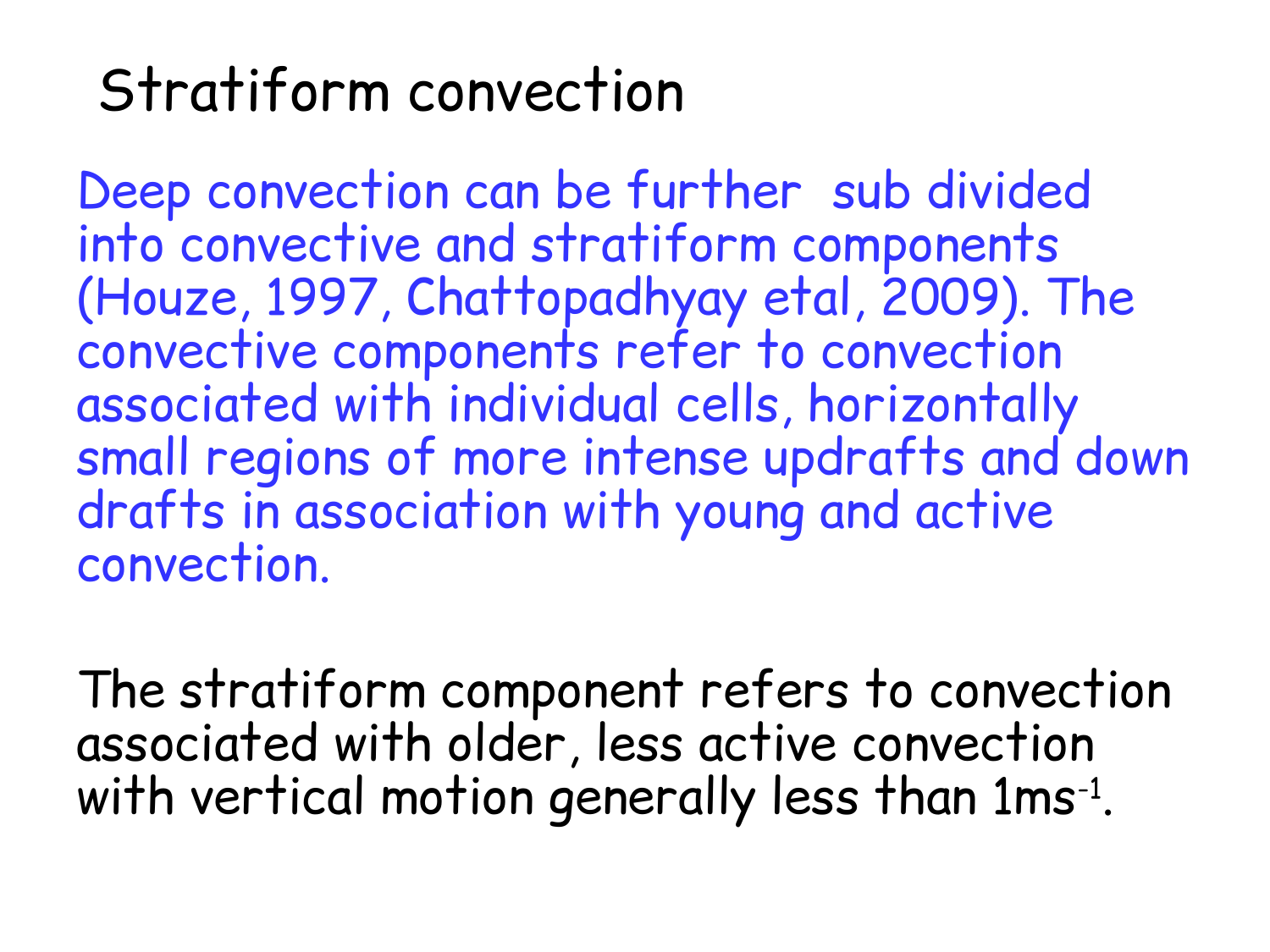

# Stratiform convection
Deep convection can be further  sub divided into convective and stratiform components (Houze, 1997, Chattopadhyay etal, 2009). The convective components refer to convection associated with individual cells, horizontally small regions of more intense updrafts and down drafts in association with young and active convection.

The stratiform component refers to convection associated with older, less active convection with vertical motion generally less than 1ms-1.